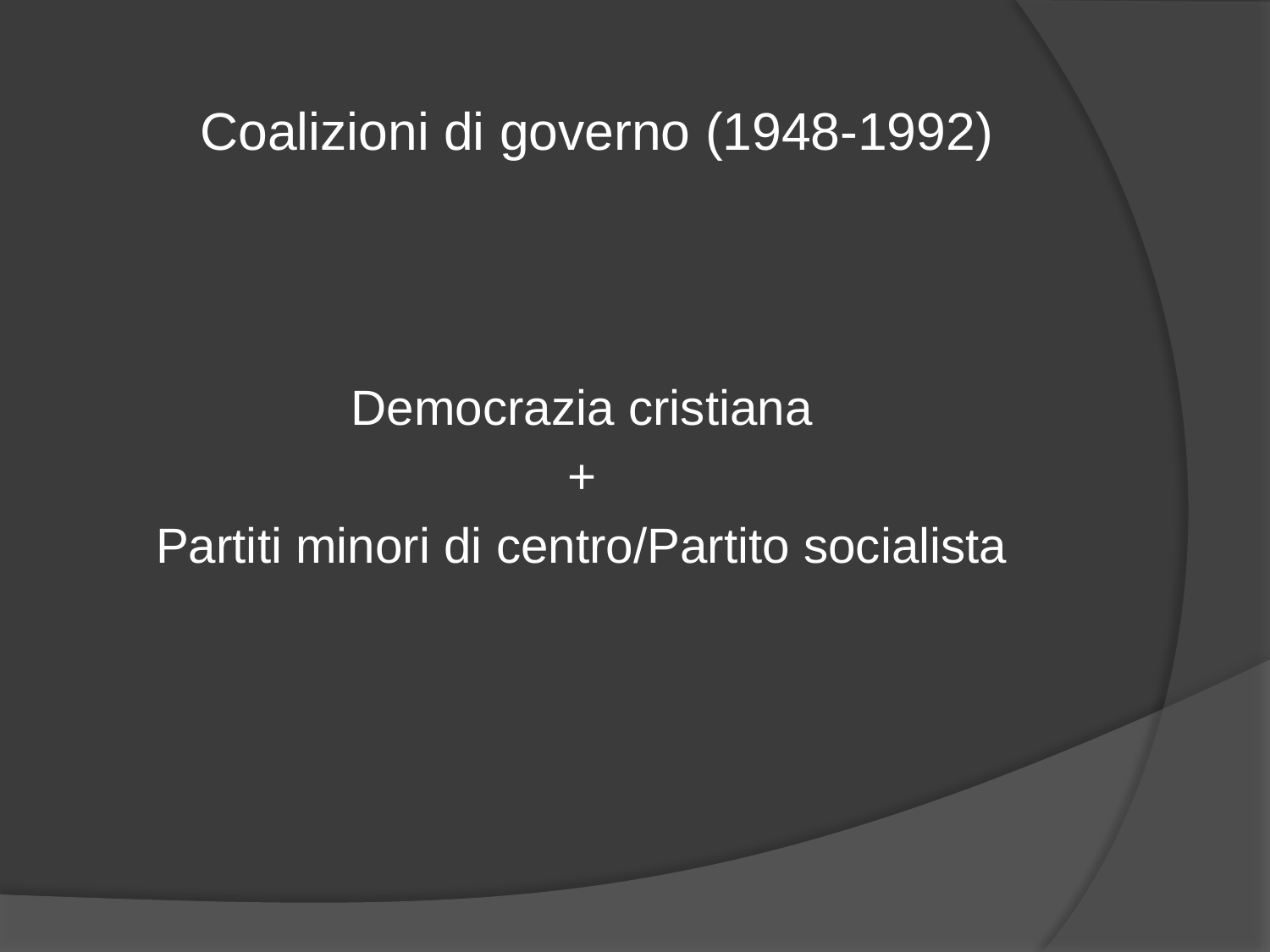

# Coalizioni di governo (1948-1992)

Democrazia cristiana
+
Partiti minori di centro/Partito socialista